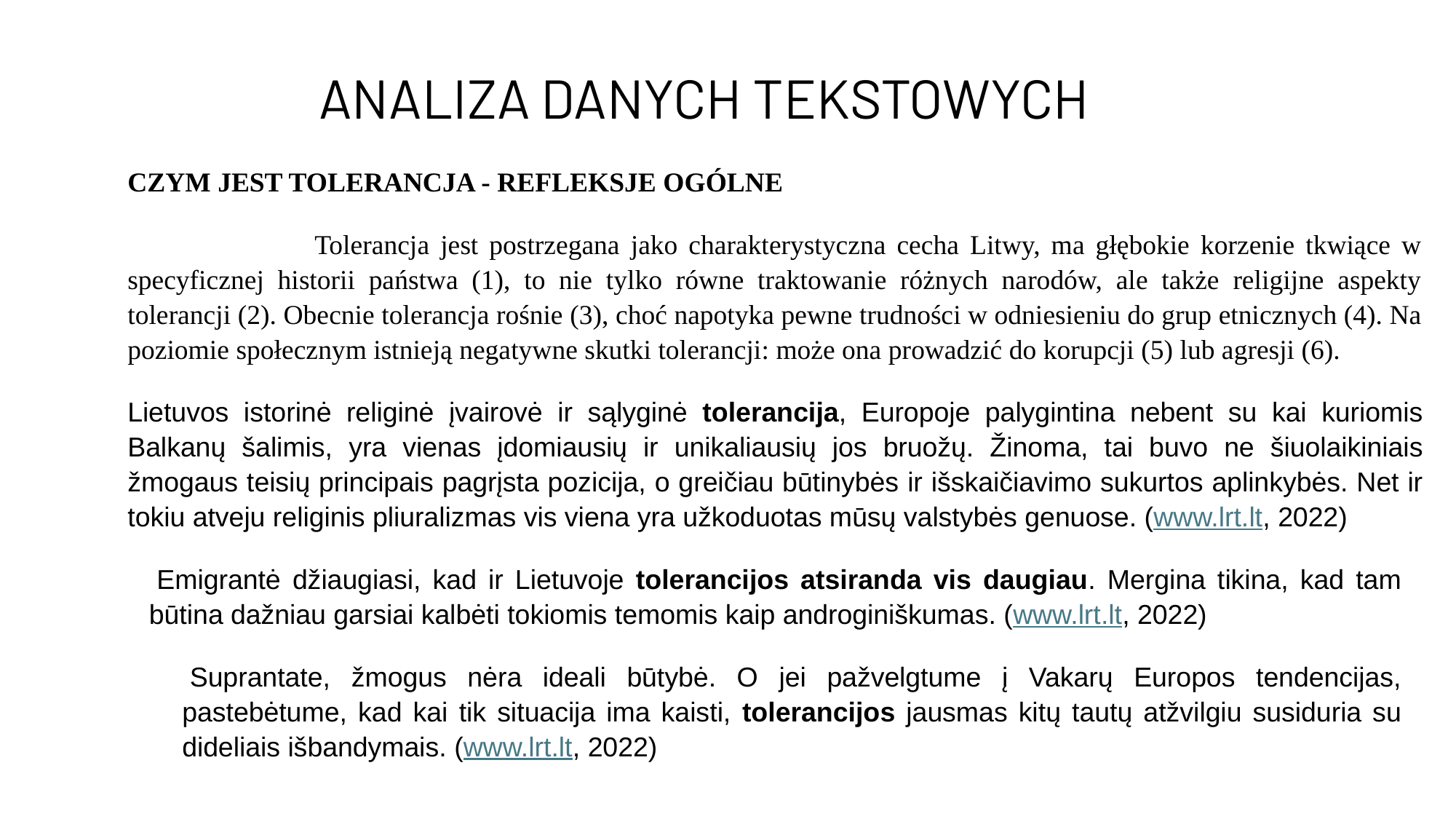

# ANALIZA DANYCH TEKSTOWYCH
CZYM JEST TOLERANCJA - REFLEKSJE OGÓLNE
                 Tolerancja jest postrzegana jako charakterystyczna cecha Litwy, ma głębokie korzenie tkwiące w specyficznej historii państwa (1), to nie tylko równe traktowanie różnych narodów, ale także religijne aspekty tolerancji (2). Obecnie tolerancja rośnie (3), choć napotyka pewne trudności w odniesieniu do grup etnicznych (4). Na poziomie społecznym istnieją negatywne skutki tolerancji: może ona prowadzić do korupcji (5) lub agresji (6).
Lietuvos istorinė religinė įvairovė ir sąlyginė tolerancija, Europoje palygintina nebent su kai kuriomis Balkanų šalimis, yra vienas įdomiausių ir unikaliausių jos bruožų. Žinoma, tai buvo ne šiuolaikiniais žmogaus teisių principais pagrįsta pozicija, o greičiau būtinybės ir išskaičiavimo sukurtos aplinkybės. Net ir tokiu atveju religinis pliuralizmas vis viena yra užkoduotas mūsų valstybės genuose. (www.lrt.lt, 2022)
 Emigrantė džiaugiasi, kad ir Lietuvoje tolerancijos atsiranda vis daugiau. Mergina tikina, kad tam būtina dažniau garsiai kalbėti tokiomis temomis kaip androginiškumas. (www.lrt.lt, 2022)
 Suprantate, žmogus nėra ideali būtybė. O jei pažvelgtume į Vakarų Europos tendencijas, pastebėtume, kad kai tik situacija ima kaisti, tolerancijos jausmas kitų tautų atžvilgiu susiduria su dideliais išbandymais. (www.lrt.lt, 2022)